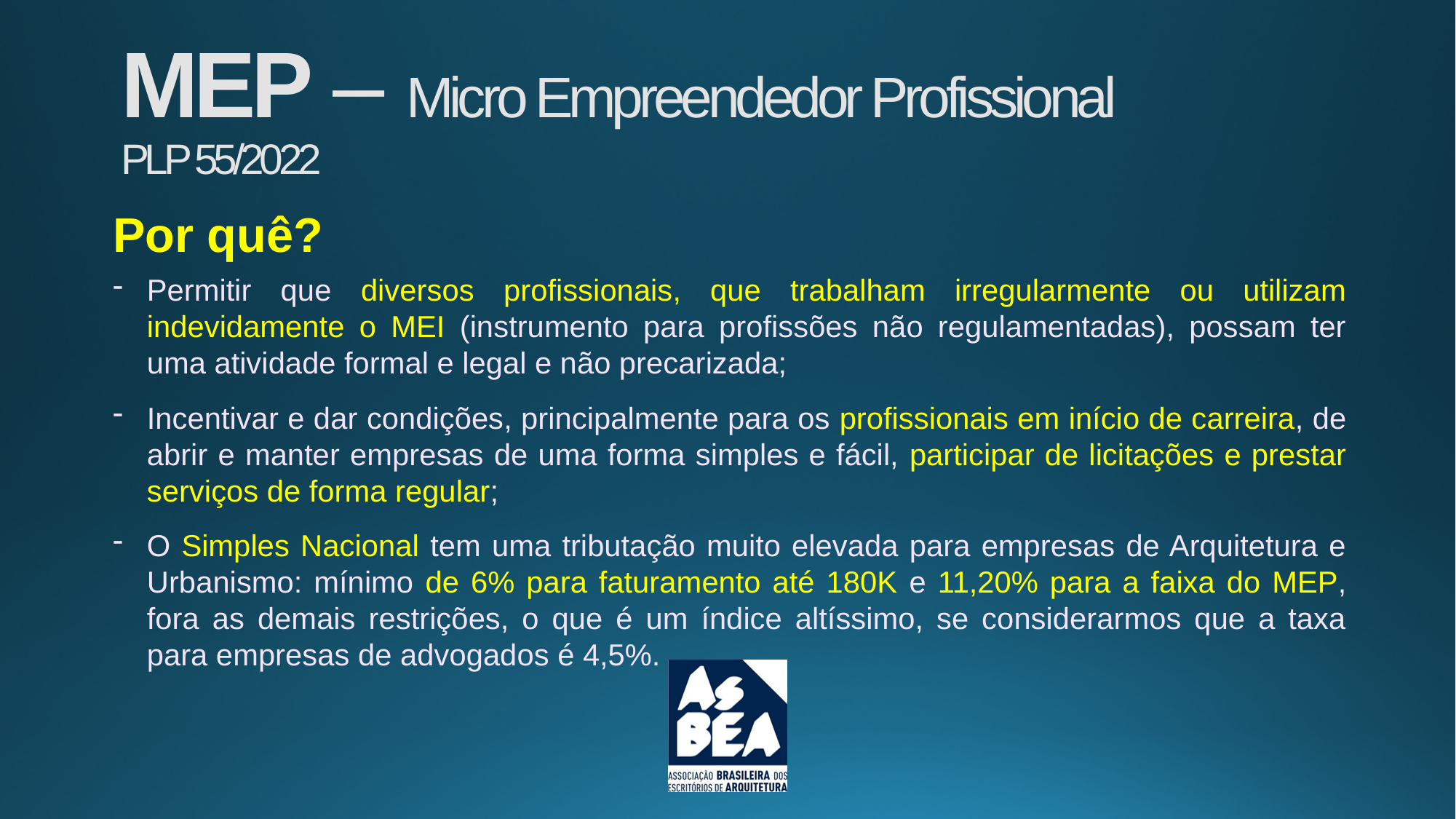

MEP – Micro Empreendedor Profissional
PLP 55/2022
Por quê?
Permitir que diversos profissionais, que trabalham irregularmente ou utilizam indevidamente o MEI (instrumento para profissões não regulamentadas), possam ter uma atividade formal e legal e não precarizada;
Incentivar e dar condições, principalmente para os profissionais em início de carreira, de abrir e manter empresas de uma forma simples e fácil, participar de licitações e prestar serviços de forma regular;
O Simples Nacional tem uma tributação muito elevada para empresas de Arquitetura e Urbanismo: mínimo de 6% para faturamento até 180K e 11,20% para a faixa do MEP, fora as demais restrições, o que é um índice altíssimo, se considerarmos que a taxa para empresas de advogados é 4,5%.